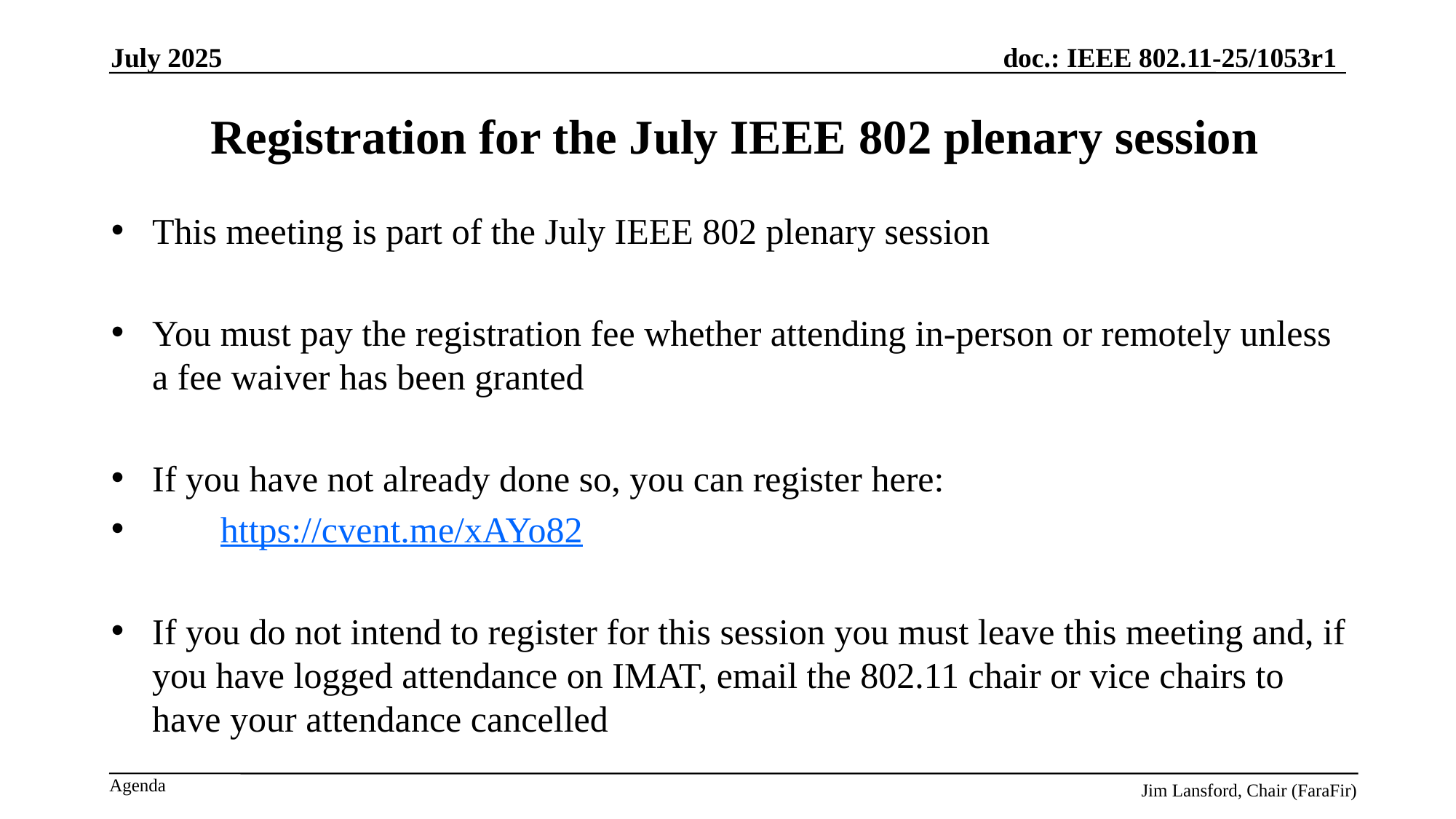

July 2025
# Registration for the July IEEE 802 plenary session
This meeting is part of the July IEEE 802 plenary session

You must pay the registration fee whether attending in-person or remotely unless a fee waiver has been granted

If you have not already done so, you can register here:
	https://cvent.me/xAYo82

If you do not intend to register for this session you must leave this meeting and, if you have logged attendance on IMAT, email the 802.11 chair or vice chairs to have your attendance cancelled
Jim Lansford, Chair (FaraFir)